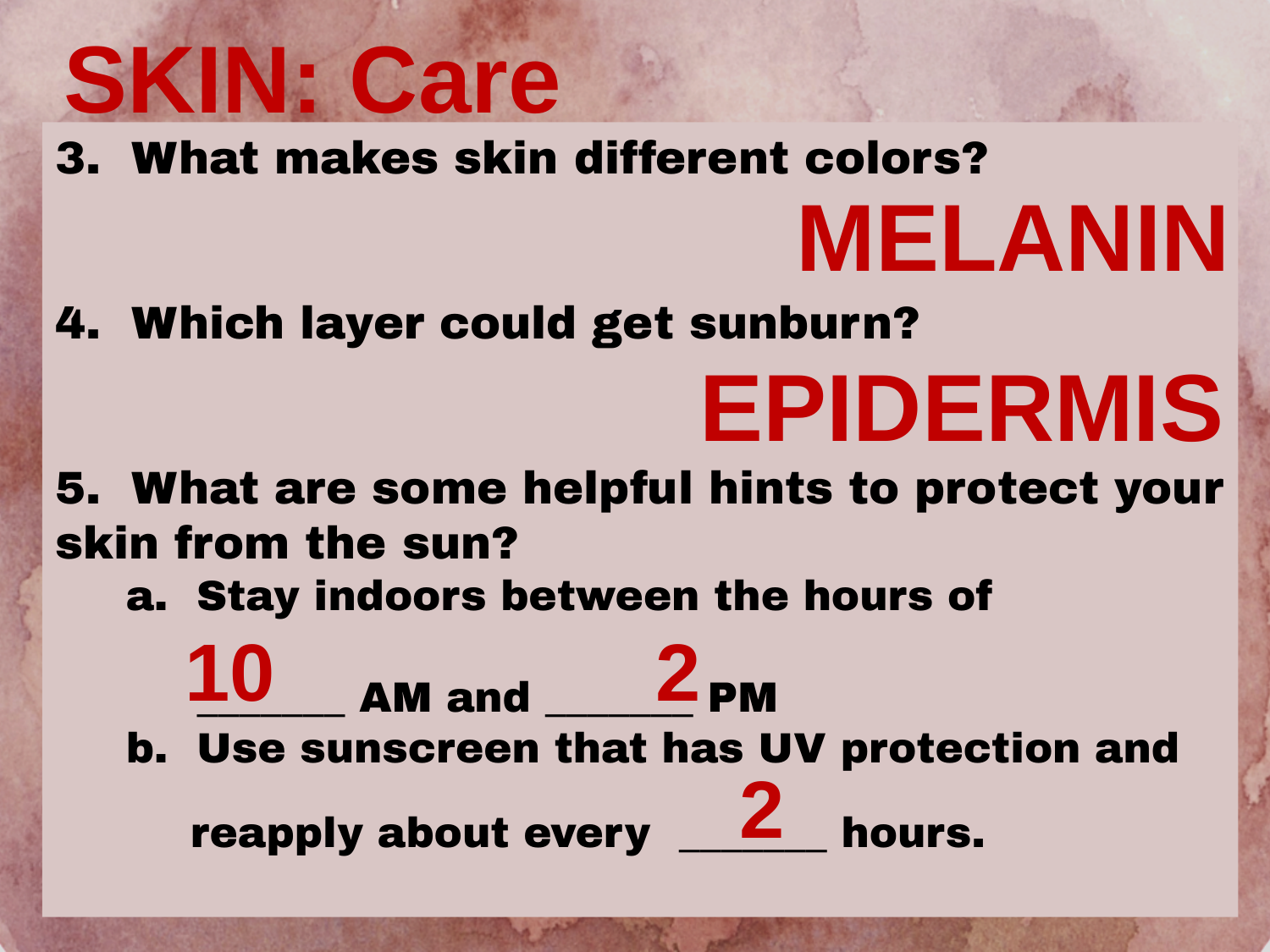

SKIN: Care
3.  What makes skin different colors?
4.  Which layer could get sunburn?
5.  What are some helpful hints to protect your skin from the sun?
     a.  Stay indoors between the hours of
          _______ AM and _______ PM
     b.  Use sunscreen that has UV protection and

                                                     reapply about every  _______ hours.

MELANIN
EPIDERMIS
10                 2
2